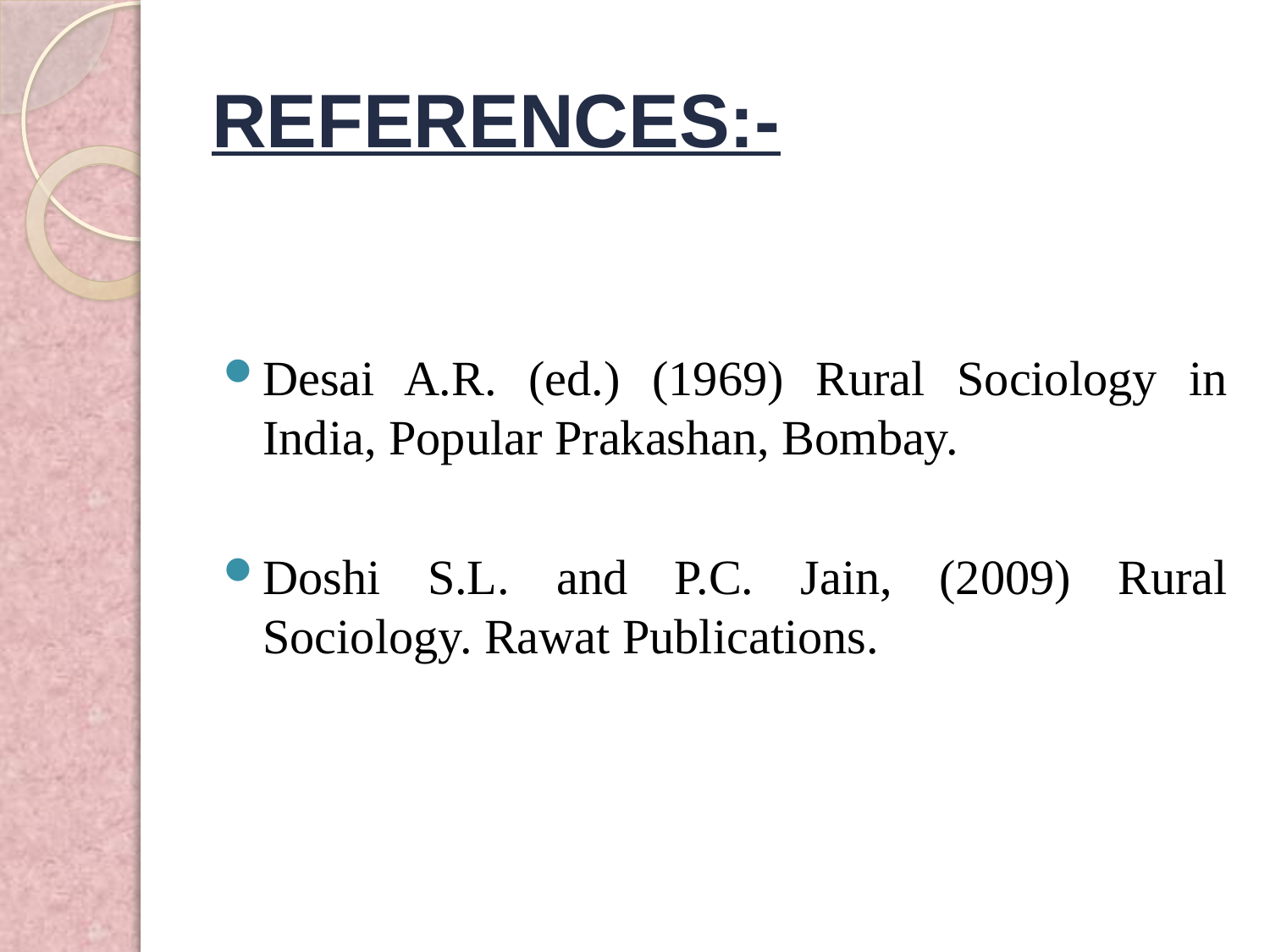

# REFERENCES:-

Desai A.R. (ed.) (1969) Rural Sociology in India, Popular Prakashan, Bombay.

Doshi S.L. and P.C. Jain, (2009) Rural Sociology. Rawat Publications.